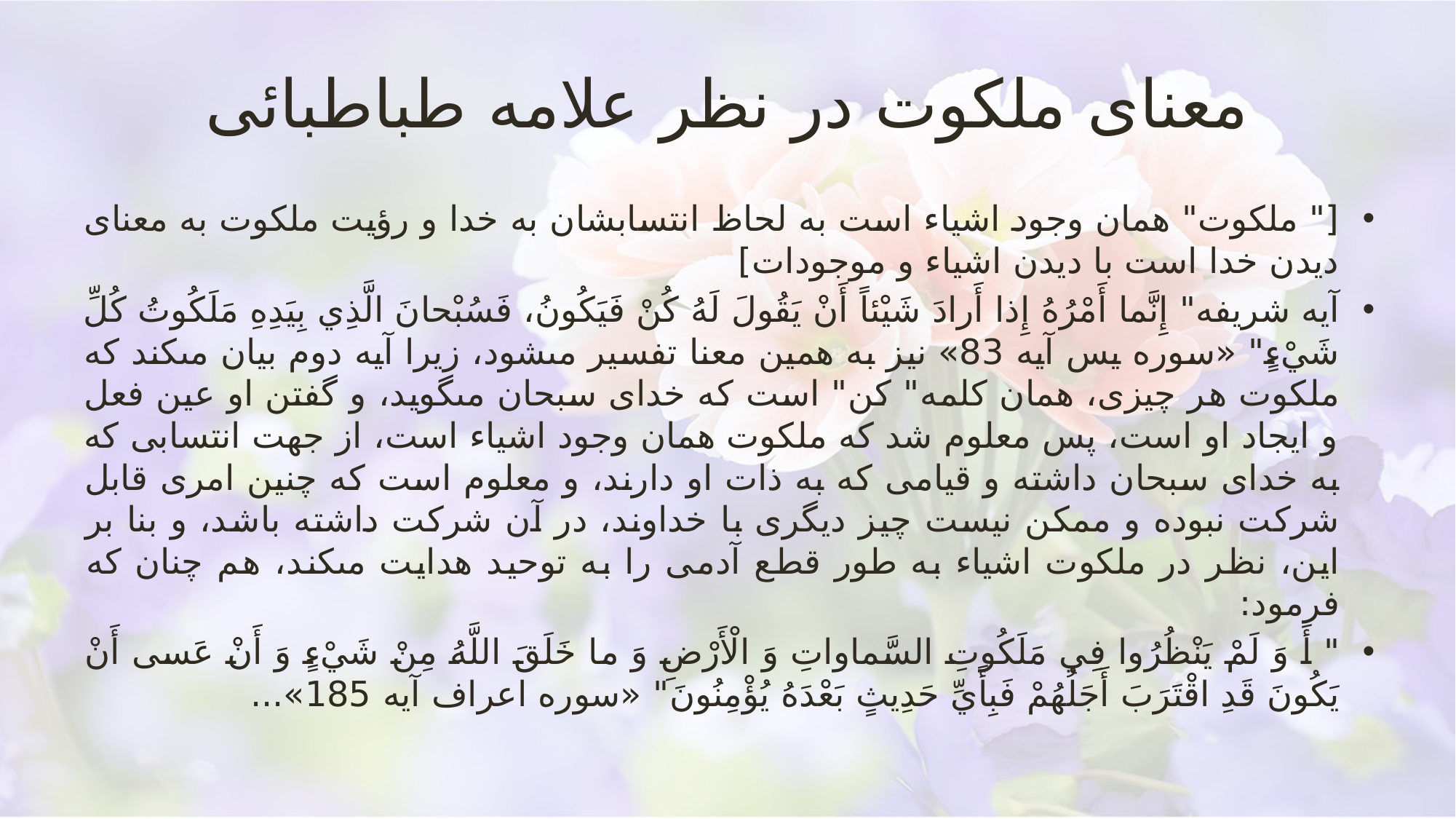

# معنای ملکوت در نظر علامه طباطبائی
[" ملكوت" همان وجود اشياء است به لحاظ انتسابشان به خدا و رؤيت ملكوت به معناى ديدن خدا است با ديدن اشياء و موجودات‏]
آيه شريفه‏" إِنَّما أَمْرُهُ إِذا أَرادَ شَيْئاً أَنْ يَقُولَ لَهُ كُنْ فَيَكُونُ، فَسُبْحانَ الَّذِي بِيَدِهِ مَلَكُوتُ كُلِّ شَيْ‏ءٍ" «سوره يس آيه 83» نيز به همين معنا تفسير مى‏شود، زيرا آيه دوم بيان مى‏كند كه ملكوت هر چيزى، همان كلمه" كن" است كه خداى سبحان مى‏گويد، و گفتن او عين فعل و ايجاد او است، پس معلوم شد كه ملكوت همان وجود اشياء است، از جهت انتسابى كه به خداى سبحان داشته و قيامى كه به ذات او دارند، و معلوم است كه چنين امرى قابل شركت نبوده و ممكن نيست چيز ديگرى با خداوند، در آن شركت داشته باشد، و بنا بر اين، نظر در ملكوت اشياء به طور قطع آدمى را به توحيد هدايت مى‏كند، هم چنان كه فرمود:
" أَ وَ لَمْ يَنْظُرُوا فِي مَلَكُوتِ السَّماواتِ وَ الْأَرْضِ وَ ما خَلَقَ اللَّهُ مِنْ شَيْ‏ءٍ وَ أَنْ عَسى‏ أَنْ يَكُونَ قَدِ اقْتَرَبَ أَجَلُهُمْ فَبِأَيِّ حَدِيثٍ بَعْدَهُ يُؤْمِنُونَ" «سوره اعراف آيه 185»...
تفسیر جامعه الزهرا قم/93